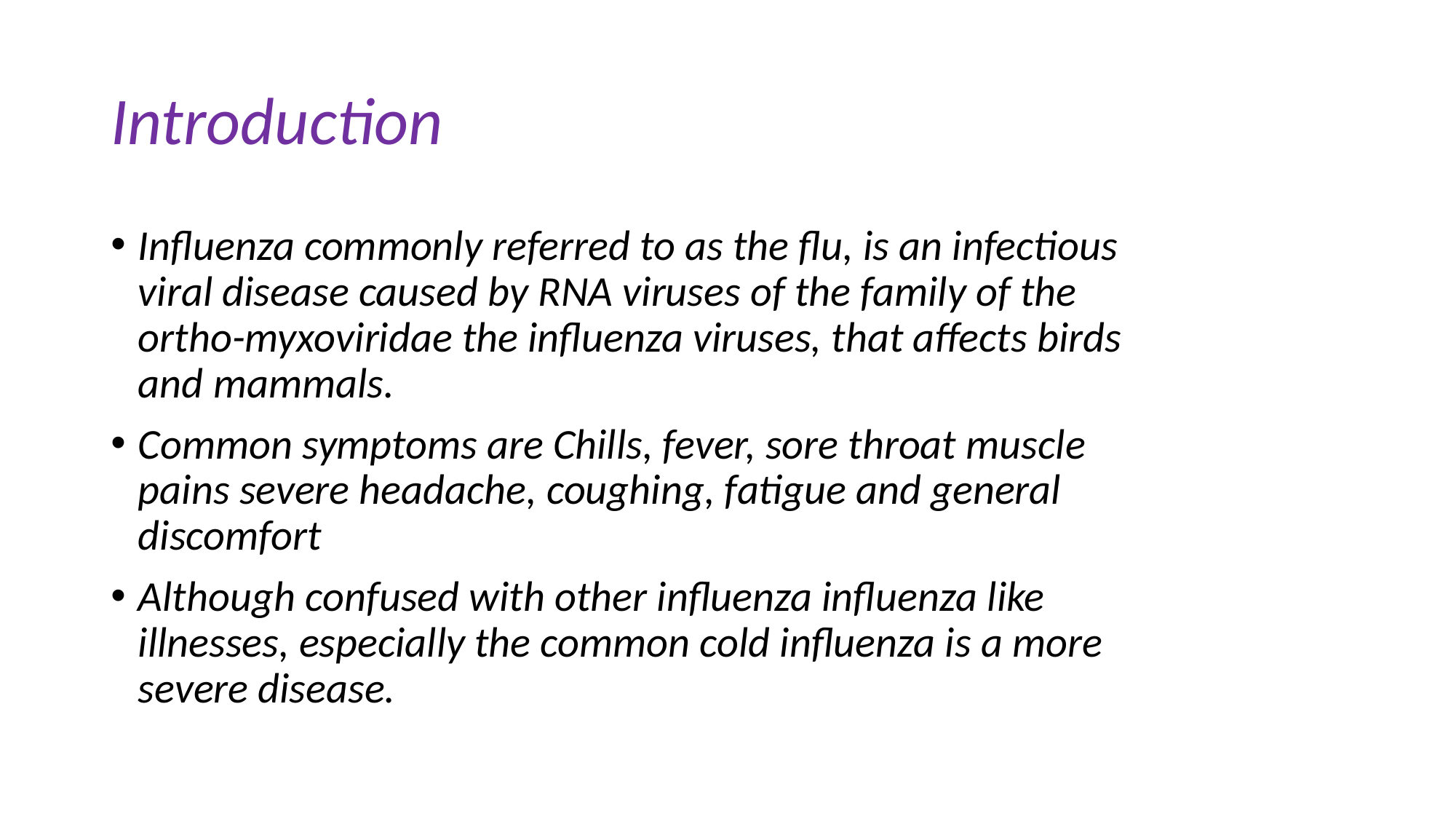

# Introduction
Influenza commonly referred to as the flu, is an infectious viral disease caused by RNA viruses of the family of the ortho-myxoviridae the influenza viruses, that affects birds and mammals.
Common symptoms are Chills, fever, sore throat muscle pains severe headache, coughing, fatigue and general discomfort
Although confused with other influenza influenza like illnesses, especially the common cold influenza is a more severe disease.